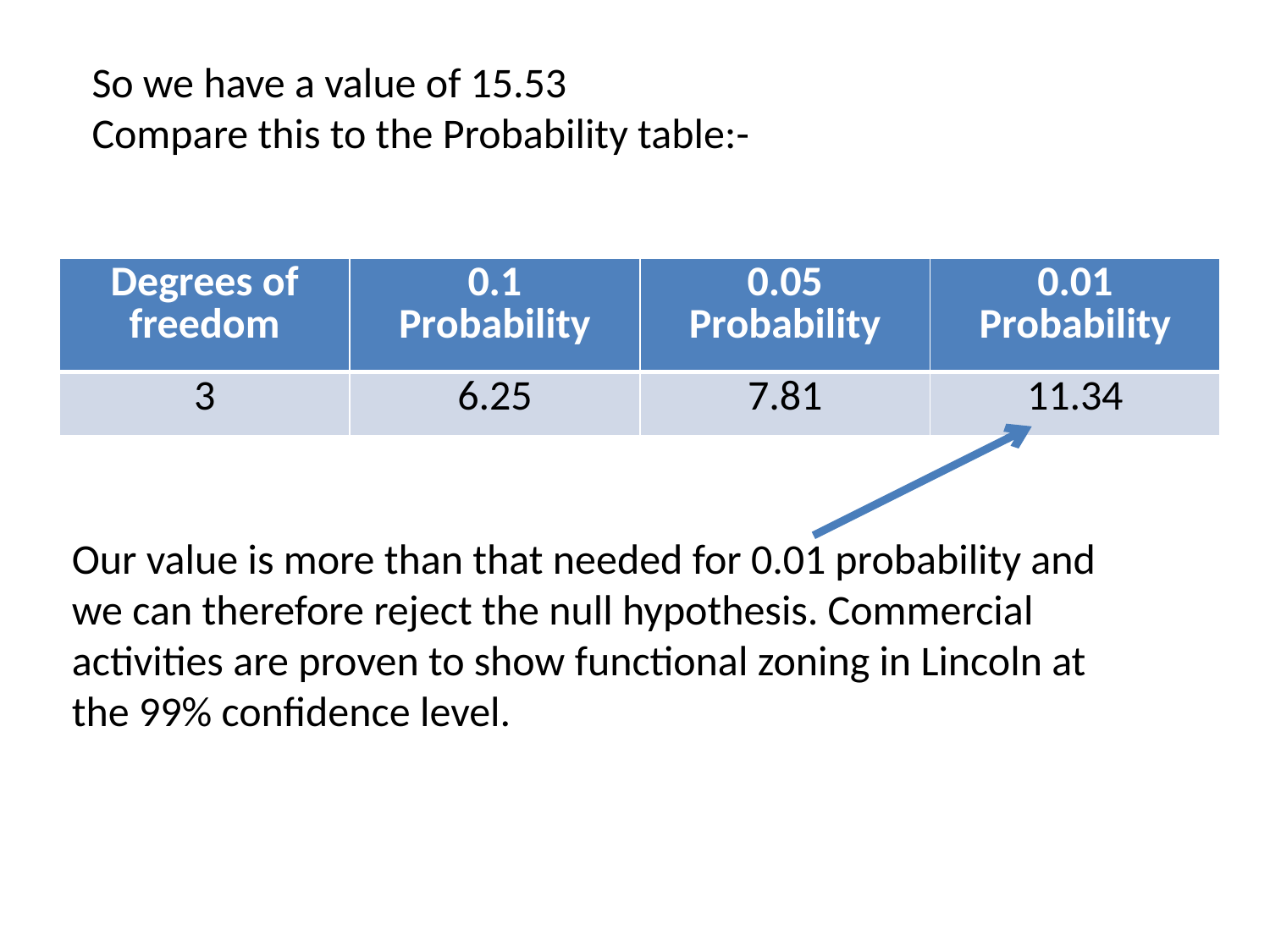

So we have a value of 15.53
Compare this to the Probability table:-
| Degrees of freedom | 0.1 Probability | 0.05 Probability | 0.01 Probability |
| --- | --- | --- | --- |
| 3 | 6.25 | 7.81 | 11.34 |
Our value is more than that needed for 0.01 probability and we can therefore reject the null hypothesis. Commercial activities are proven to show functional zoning in Lincoln at the 99% confidence level.